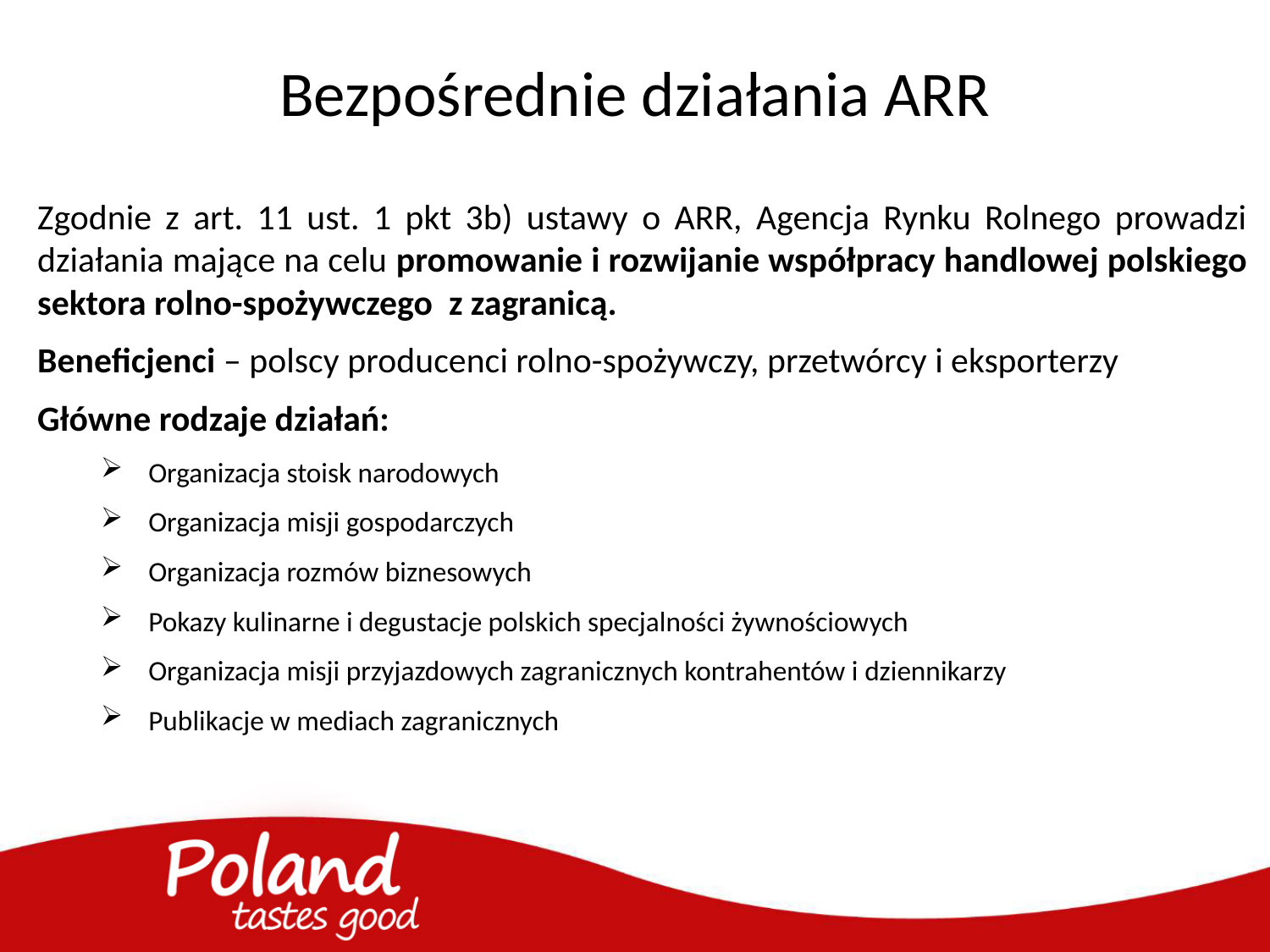

Bezpośrednie działania ARR
Zgodnie z art. 11 ust. 1 pkt 3b) ustawy o ARR, Agencja Rynku Rolnego prowadzi działania mające na celu promowanie i rozwijanie współpracy handlowej polskiego sektora rolno-spożywczego  z zagranicą.
Beneficjenci – polscy producenci rolno-spożywczy, przetwórcy i eksporterzy
Główne rodzaje działań:
Organizacja stoisk narodowych
Organizacja misji gospodarczych
Organizacja rozmów biznesowych
Pokazy kulinarne i degustacje polskich specjalności żywnościowych
Organizacja misji przyjazdowych zagranicznych kontrahentów i dziennikarzy
Publikacje w mediach zagranicznych